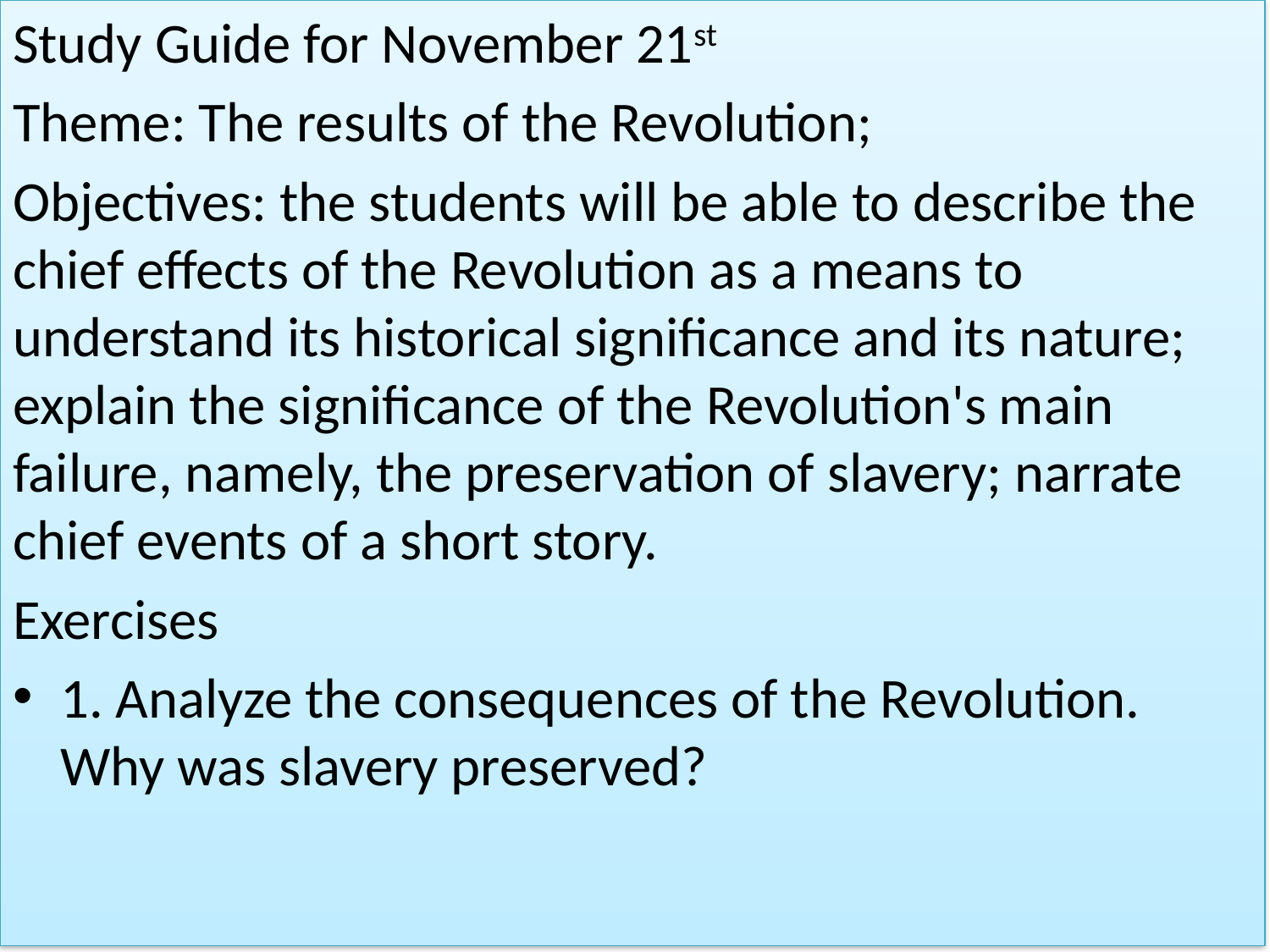

Study Guide for November 21st
Theme: The results of the Revolution;
Objectives: the students will be able to describe the chief effects of the Revolution as a means to understand its historical significance and its nature; explain the significance of the Revolution's main failure, namely, the preservation of slavery; narrate chief events of a short story.
Exercises
1. Analyze the consequences of the Revolution. Why was slavery preserved?